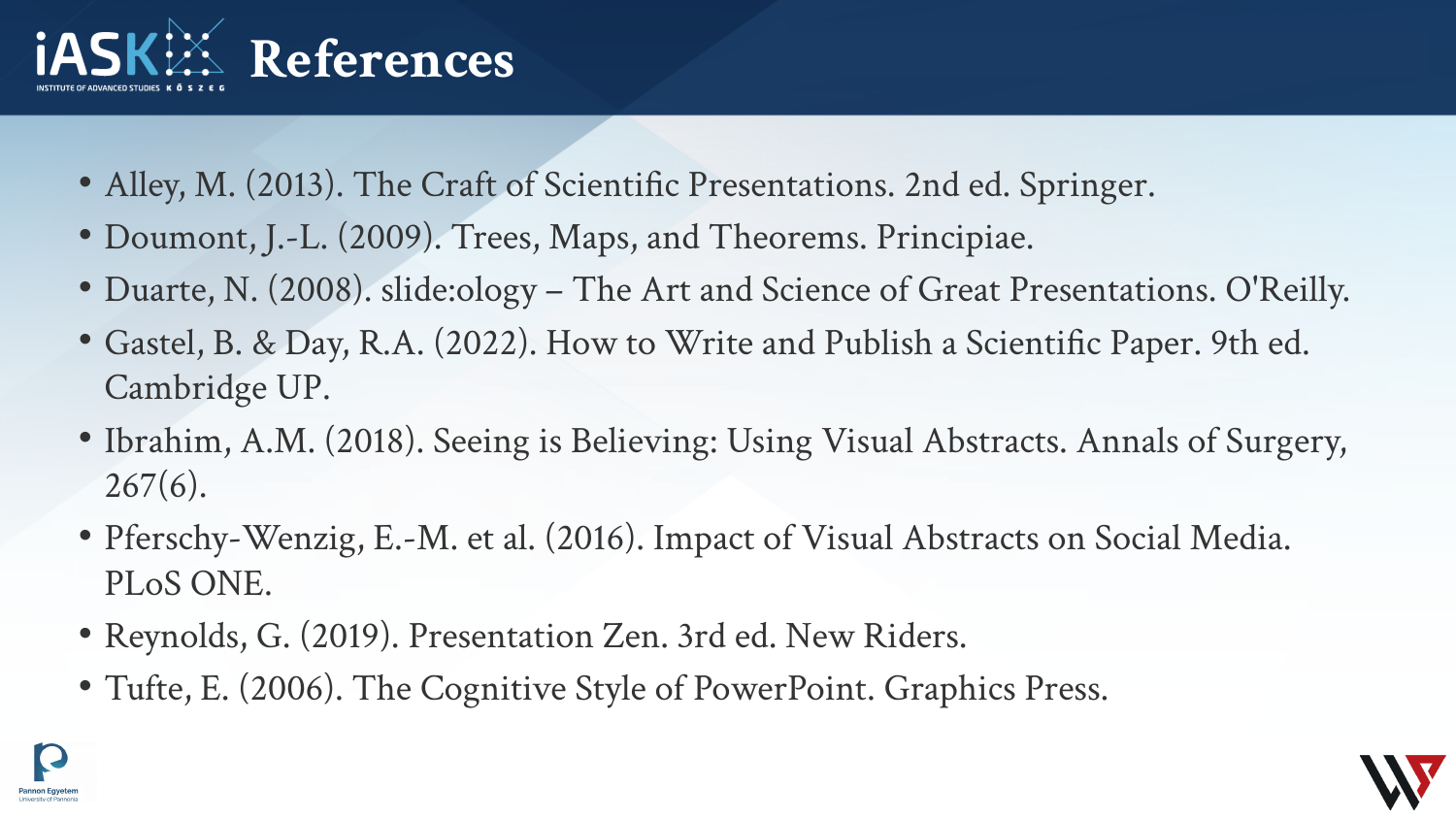

# References
Alley, M. (2013). The Craft of Scientific Presentations. 2nd ed. Springer.
Doumont, J.-L. (2009). Trees, Maps, and Theorems. Principiae.
Duarte, N. (2008). slide:ology – The Art and Science of Great Presentations. O'Reilly.
Gastel, B. & Day, R.A. (2022). How to Write and Publish a Scientific Paper. 9th ed. Cambridge UP.
Ibrahim, A.M. (2018). Seeing is Believing: Using Visual Abstracts. Annals of Surgery, 267(6).
Pferschy-Wenzig, E.-M. et al. (2016). Impact of Visual Abstracts on Social Media. PLoS ONE.
Reynolds, G. (2019). Presentation Zen. 3rd ed. New Riders.
Tufte, E. (2006). The Cognitive Style of PowerPoint. Graphics Press.